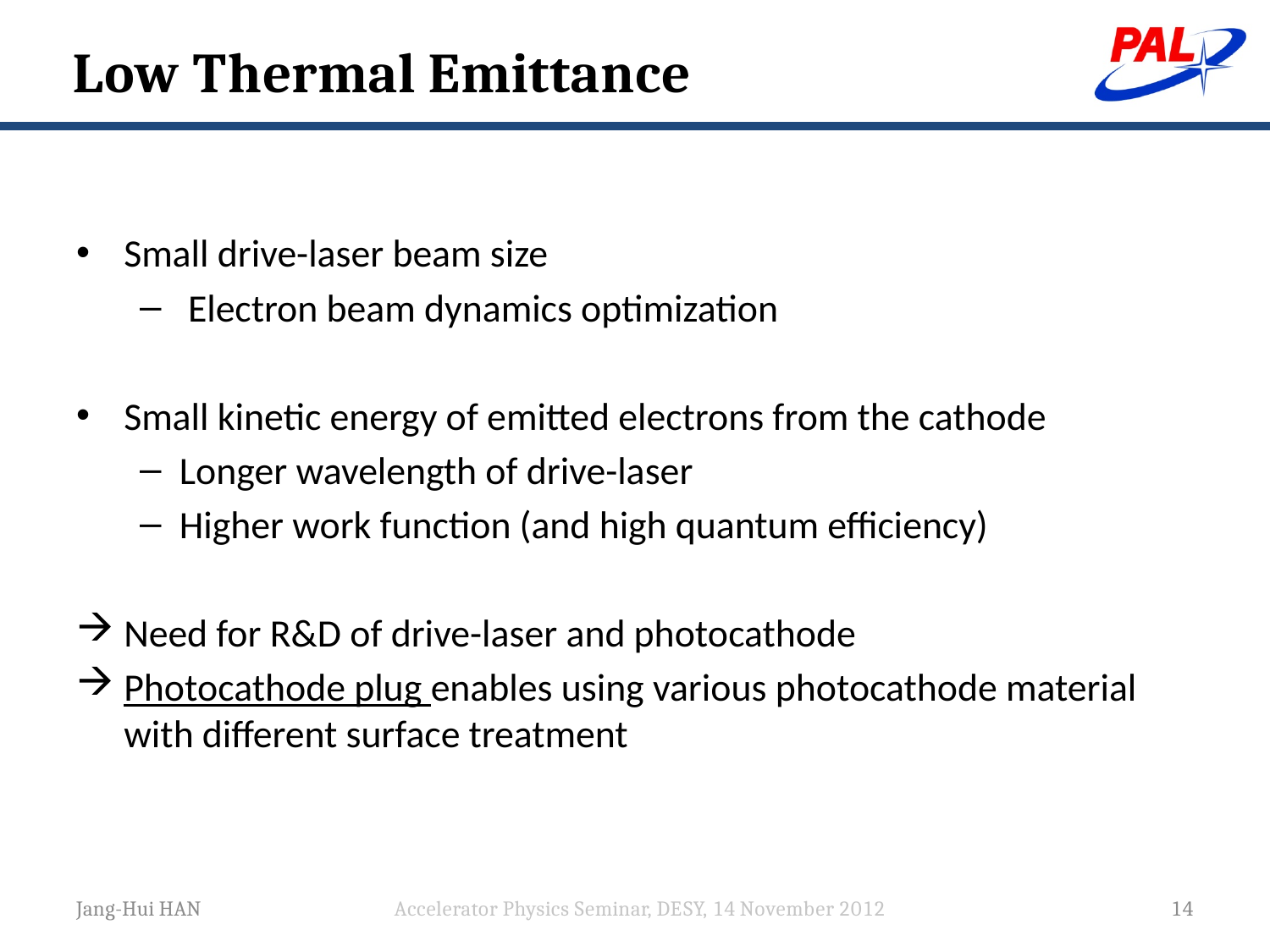

# Low Thermal Emittance
Small drive-laser beam size
 Electron beam dynamics optimization

Small kinetic energy of emitted electrons from the cathode
Longer wavelength of drive-laser
Higher work function (and high quantum efficiency)

Need for R&D of drive-laser and photocathode
Photocathode plug enables using various photocathode material with different surface treatment
Jang-Hui HAN
Accelerator Physics Seminar, DESY, 14 November 2012
14